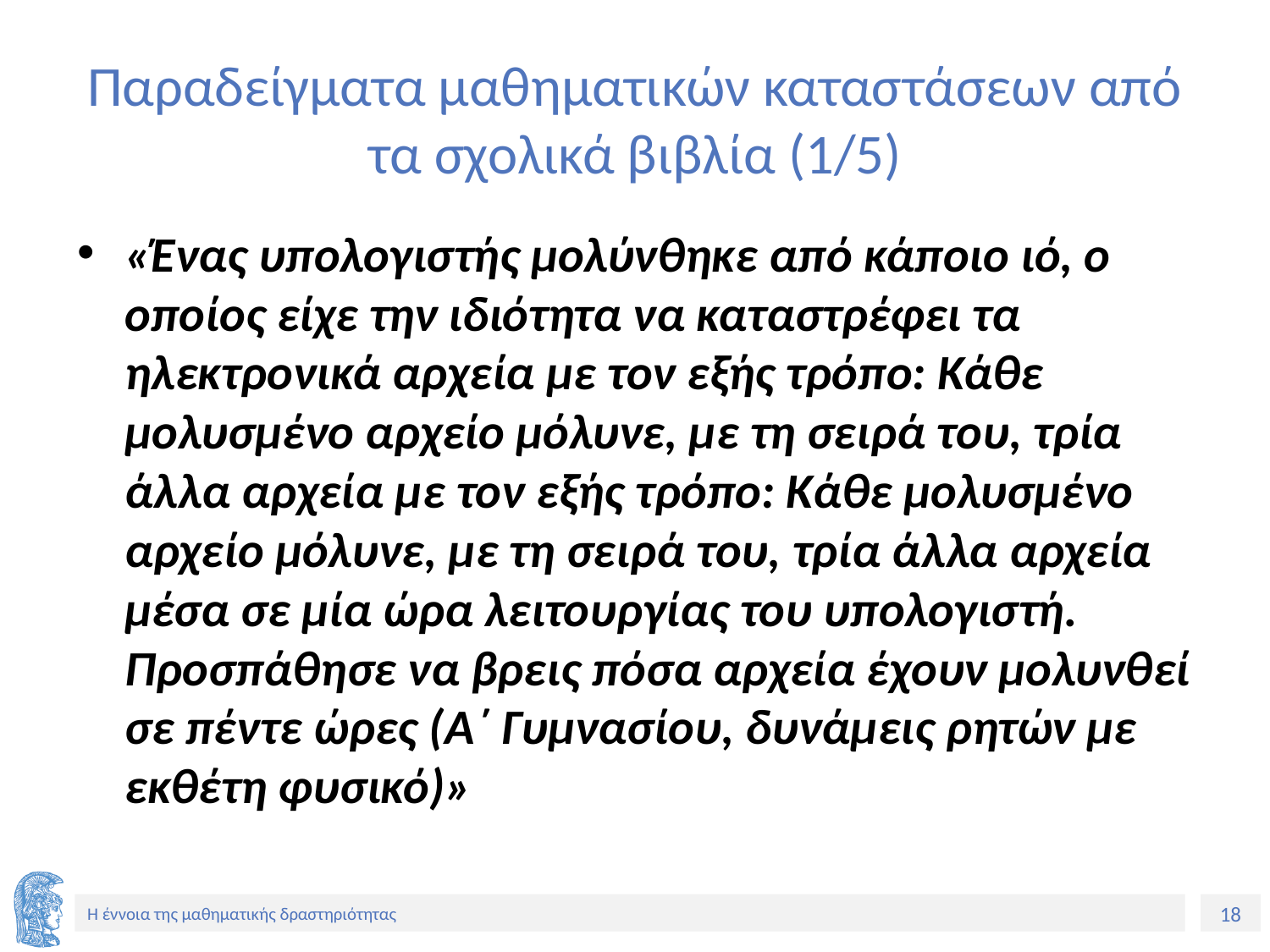

# Παραδείγματα μαθηματικών καταστάσεων από τα σχολικά βιβλία (1/5)
«Ένας υπολογιστής μολύνθηκε από κάποιο ιό, ο οποίος είχε την ιδιότητα να καταστρέφει τα ηλεκτρονικά αρχεία με τον εξής τρόπο: Κάθε μολυσμένο αρχείο μόλυνε, με τη σειρά του, τρία άλλα αρχεία με τον εξής τρόπο: Κάθε μολυσμένο αρχείο μόλυνε, με τη σειρά του, τρία άλλα αρχεία μέσα σε μία ώρα λειτουργίας του υπολογιστή. Προσπάθησε να βρεις πόσα αρχεία έχουν μολυνθεί σε πέντε ώρες (Α΄ Γυμνασίου, δυνάμεις ρητών με εκθέτη φυσικό)»